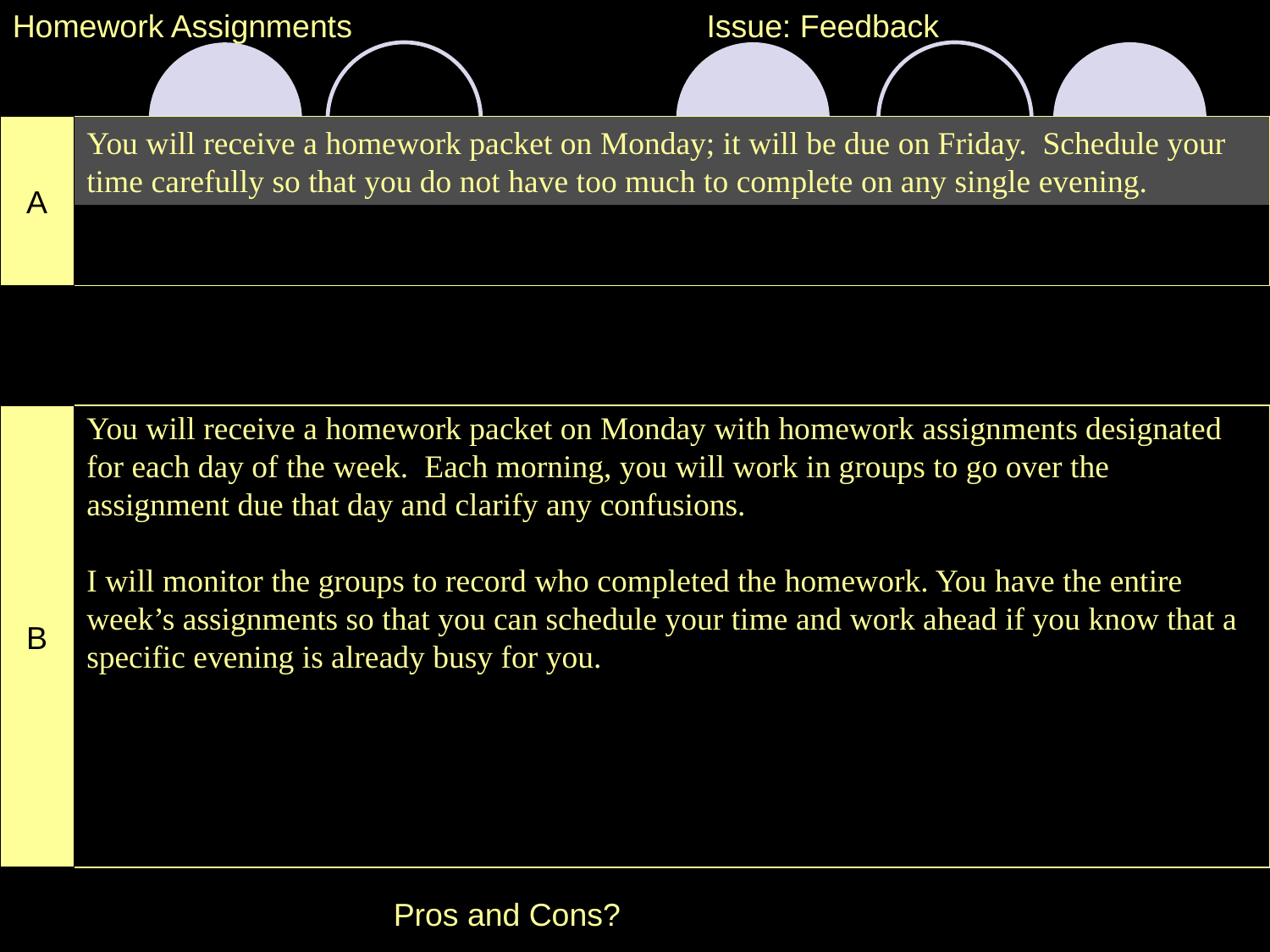

Homework Assignments                                        Issue: Feedback

A
You will receive a homework packet on Monday; it will be due on Friday.  Schedule your time carefully so that you do not have too much to complete on any single evening.
You will receive a homework packet on Monday with homework assignments designated for each day of the week.  Each morning, you will work in groups to go over the assignment due that day and clarify any confusions.

I will monitor the groups to record who completed the homework. You have the entire week’s assignments so that you can schedule your time and work ahead if you know that a specific evening is already busy for you.
B

Pros and Cons?